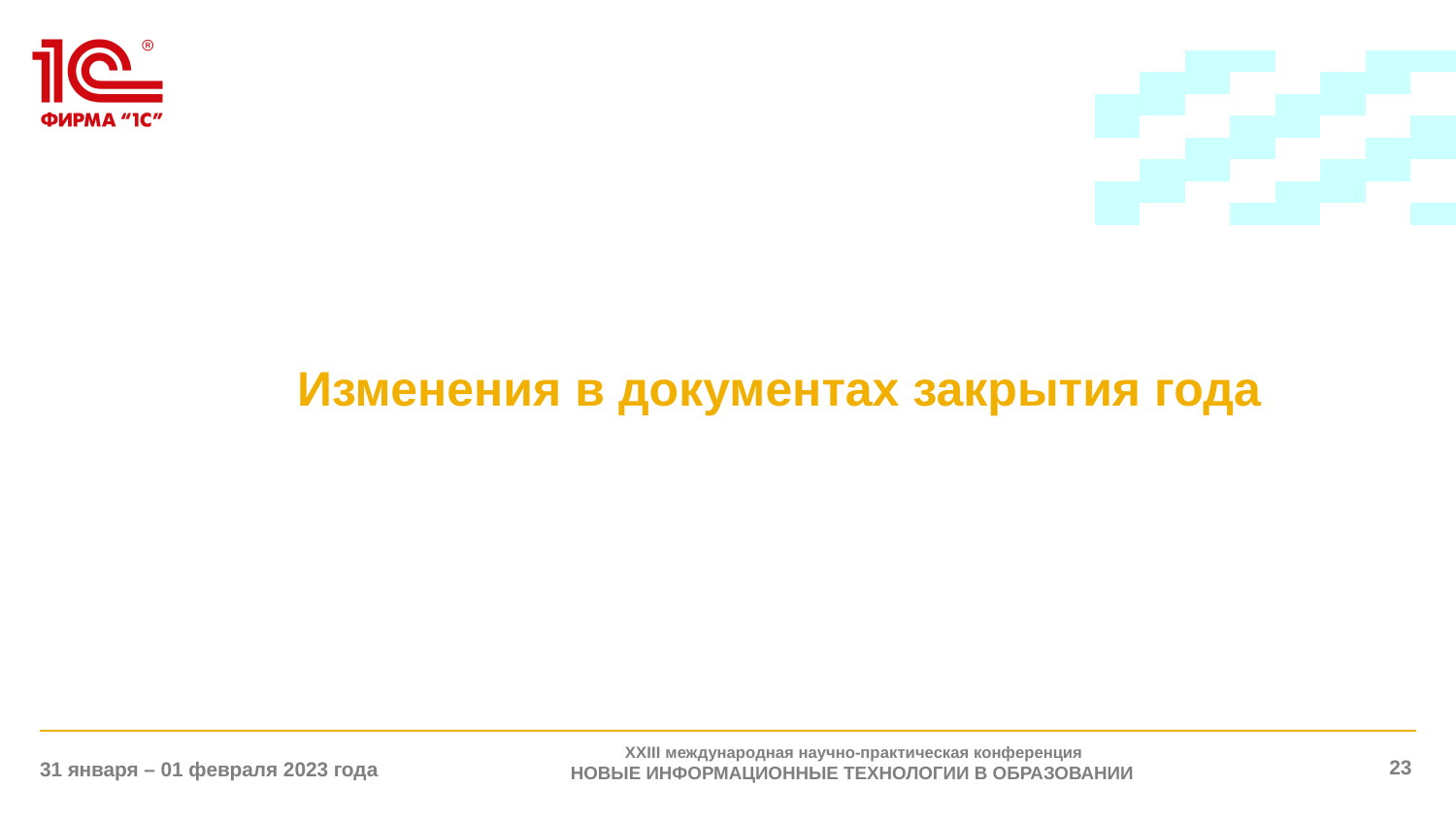

Изменения в документах закрытия года
XXIII международная научно-практическая конференция
НОВЫЕ ИНФОРМАЦИОННЫЕ ТЕХНОЛОГИИ В ОБРАЗОВАНИИ
23
31 января – 01 февраля 2023 года